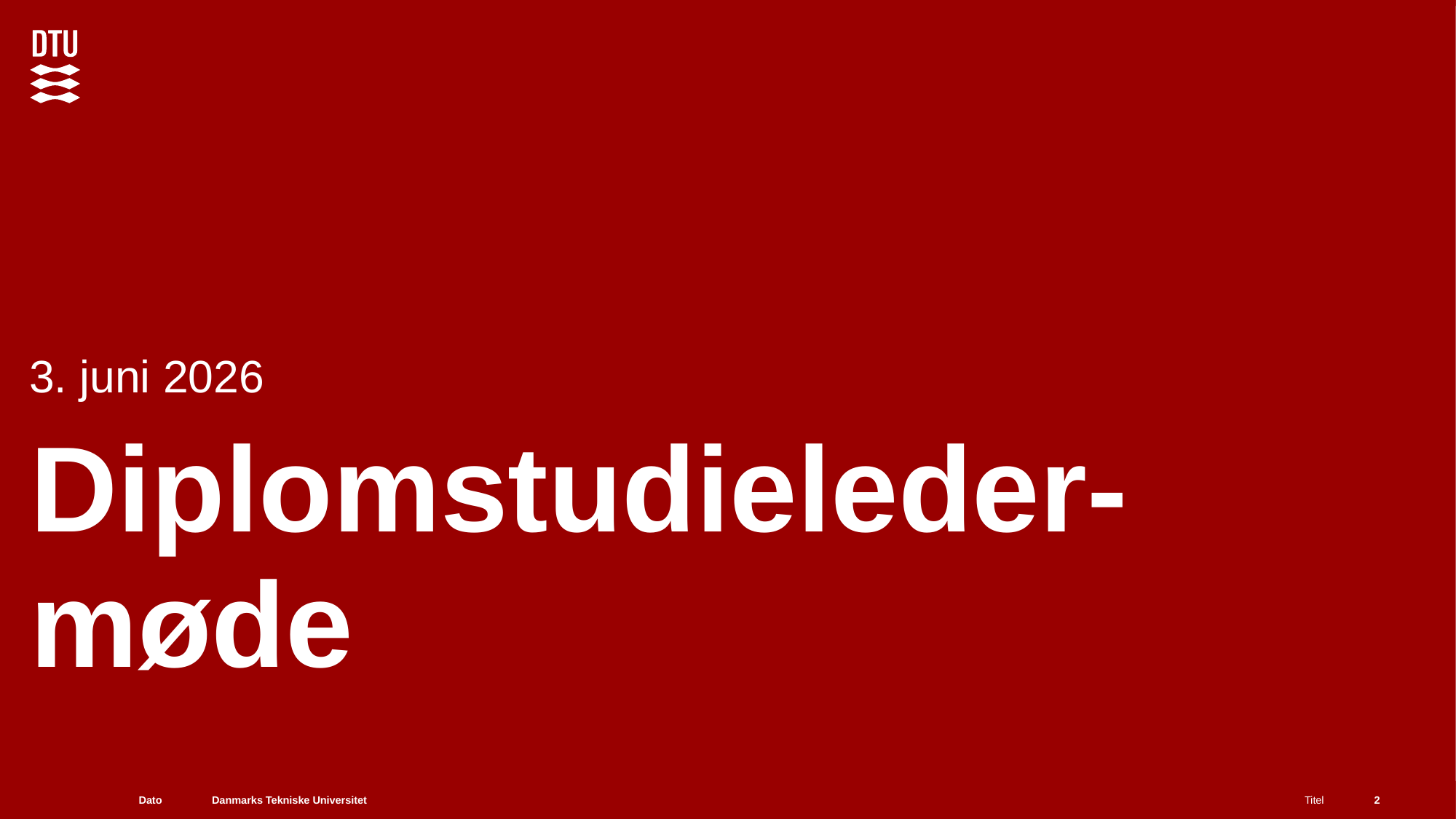

3. juni 2026
# Diplomstudieleder-møde
Dato
Titel
2